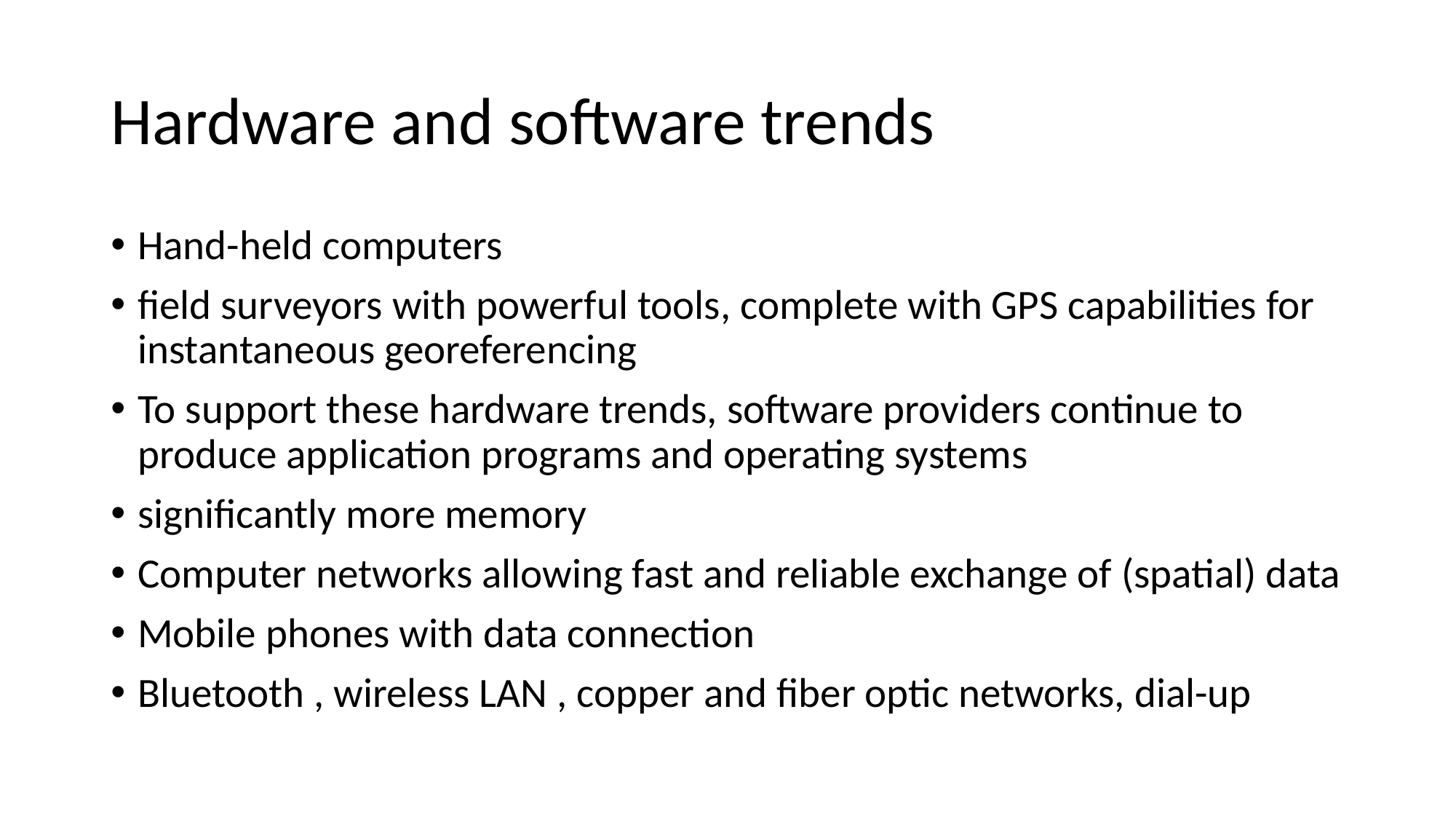

# Hardware and software trends
Hand-held computers
field surveyors with powerful tools, complete with GPS capabilities for instantaneous georeferencing
To support these hardware trends, software providers continue to produce application programs and operating systems
significantly more memory
Computer networks allowing fast and reliable exchange of (spatial) data
Mobile phones with data connection
Bluetooth , wireless LAN , copper and fiber optic networks, dial-up